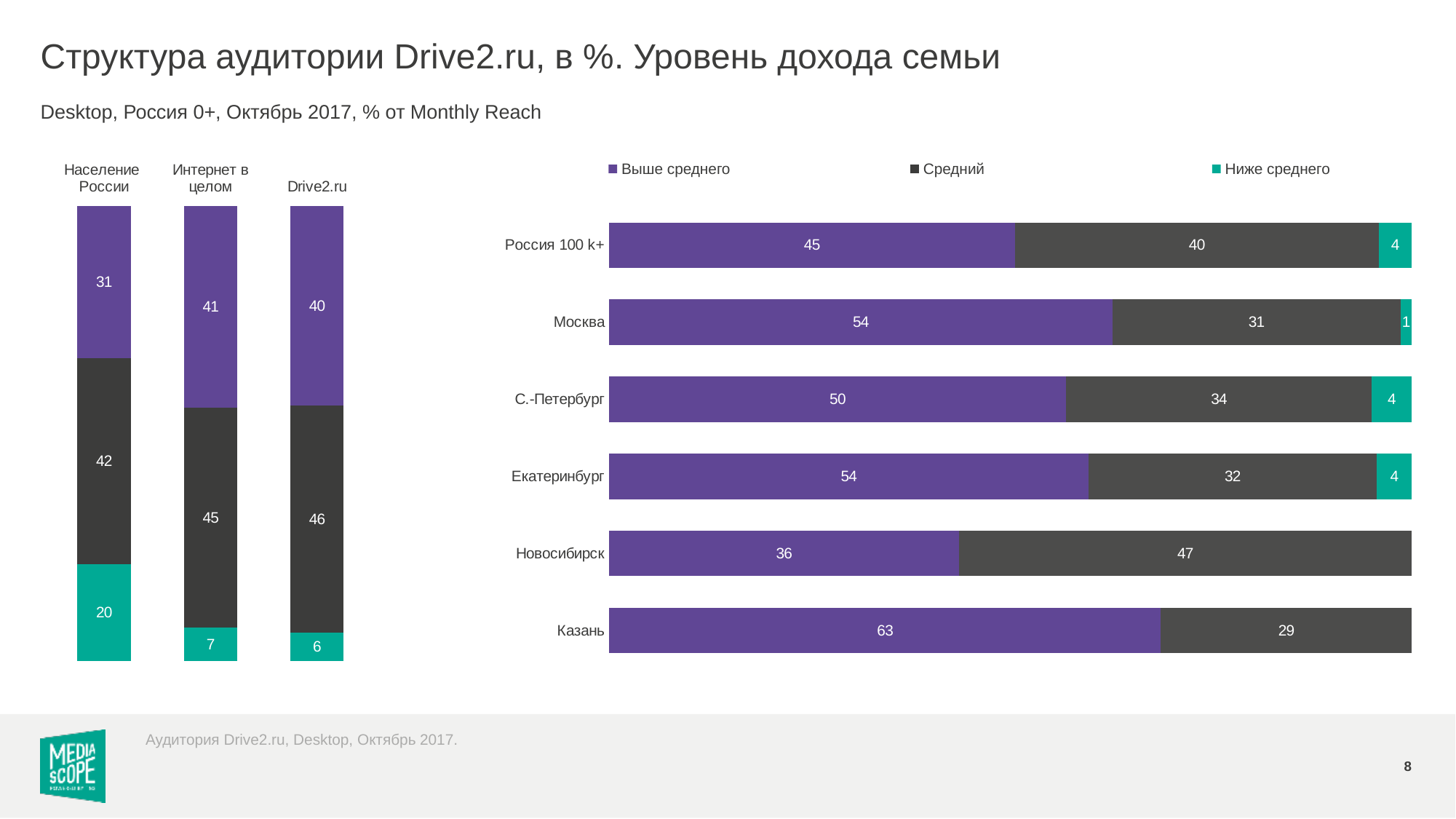

# Структура аудитории Drive2.ru, в %. Уровень дохода семьи
Desktop, Россия 0+, Октябрь 2017, % от Monthly Reach

### Chart

| Category | Выше среднего | Средний | Ниже среднего |
|---|---|---|---|
| Население  России | 31.2 | 42.4 | 19.9 |
| Интернет в целом | 40.8 | 44.7 | 6.7 |
| Drive2.ru | 40.3 | 45.9 | 5.7 |

### Chart

| Category | Выше среднего | Средний | Ниже среднего |
|---|---|---|---|
| Россия 100 k+ | 44.5 | 39.9 | 3.6 |
| Москва | 54.2 | 31.0 | 1.2 |
| С.-Петербург | 50.3 | 33.6 | 4.4 |
| Екатеринбург | 53.7 | 32.3 | 3.9 |
| Новосибирск | 36.3 | 46.9 | None |
| Казань | 63.2 | 28.7 | None |
Выше среднего
Средний
Ниже среднего

Аудитория Drive2.ru, Desktop, Октябрь 2017.
8